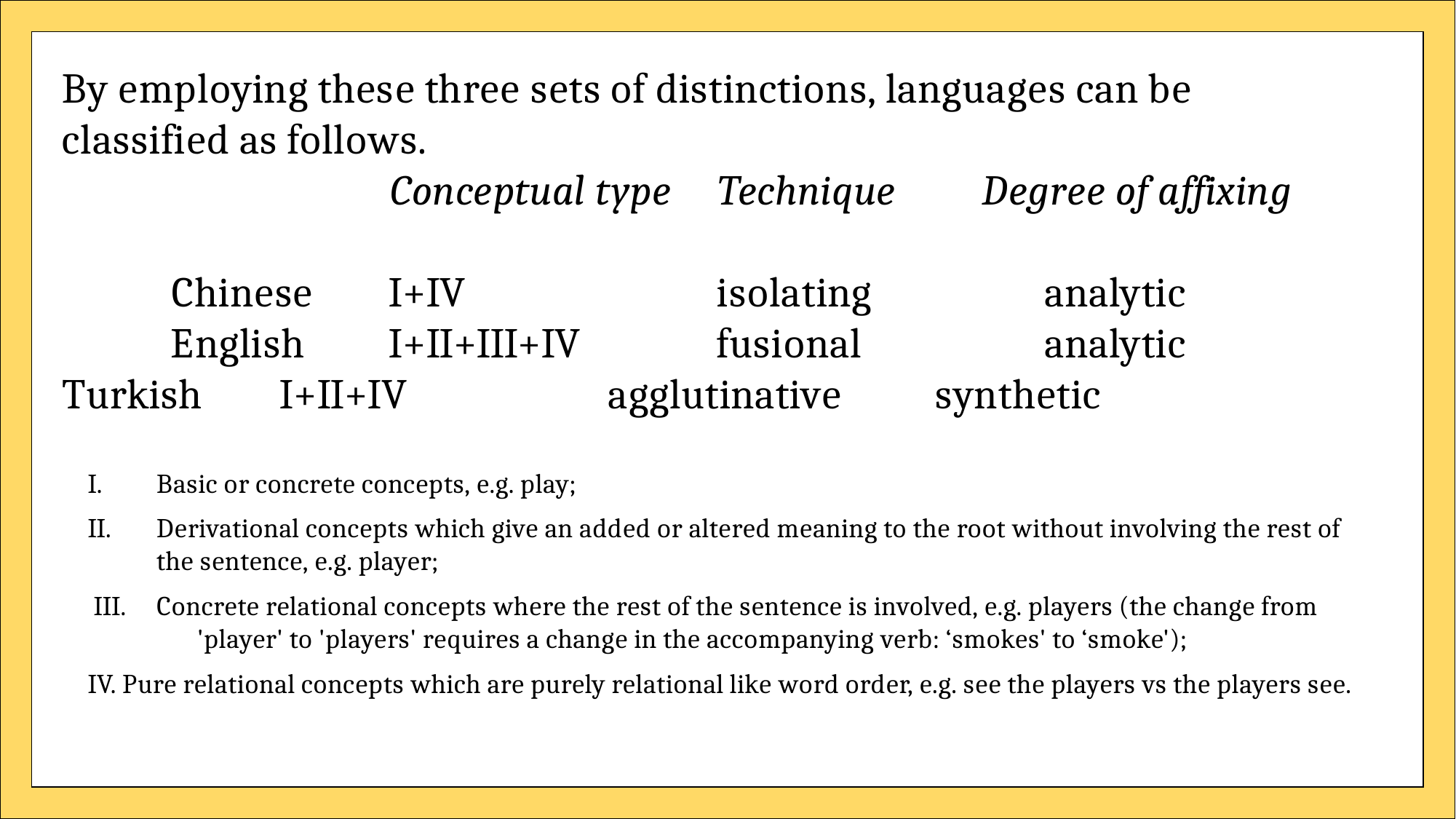

By employing these three sets of distinctions, languages can be classified as follows.
			Conceptual type 	Technique 	     Degree of affixing

	Chinese 	I+IV  			isolating		analytic 		English 	I+II+III+IV 		fusional		analytic 	Turkish 	I+II+IV 		agglutinative 	synthetic
Basic or concrete concepts, e.g. play;
Derivational concepts which give an added or altered meaning to the root without involving the rest of the sentence, e.g. player;
 III.     Concrete relational concepts where the rest of the sentence is involved, e.g. players (the change from     	'player' to 'players' requires a change in the accompanying verb: ‘smokes' to ‘smoke');
IV. Pure relational concepts which are purely relational like word order, e.g. see the players vs the players see.